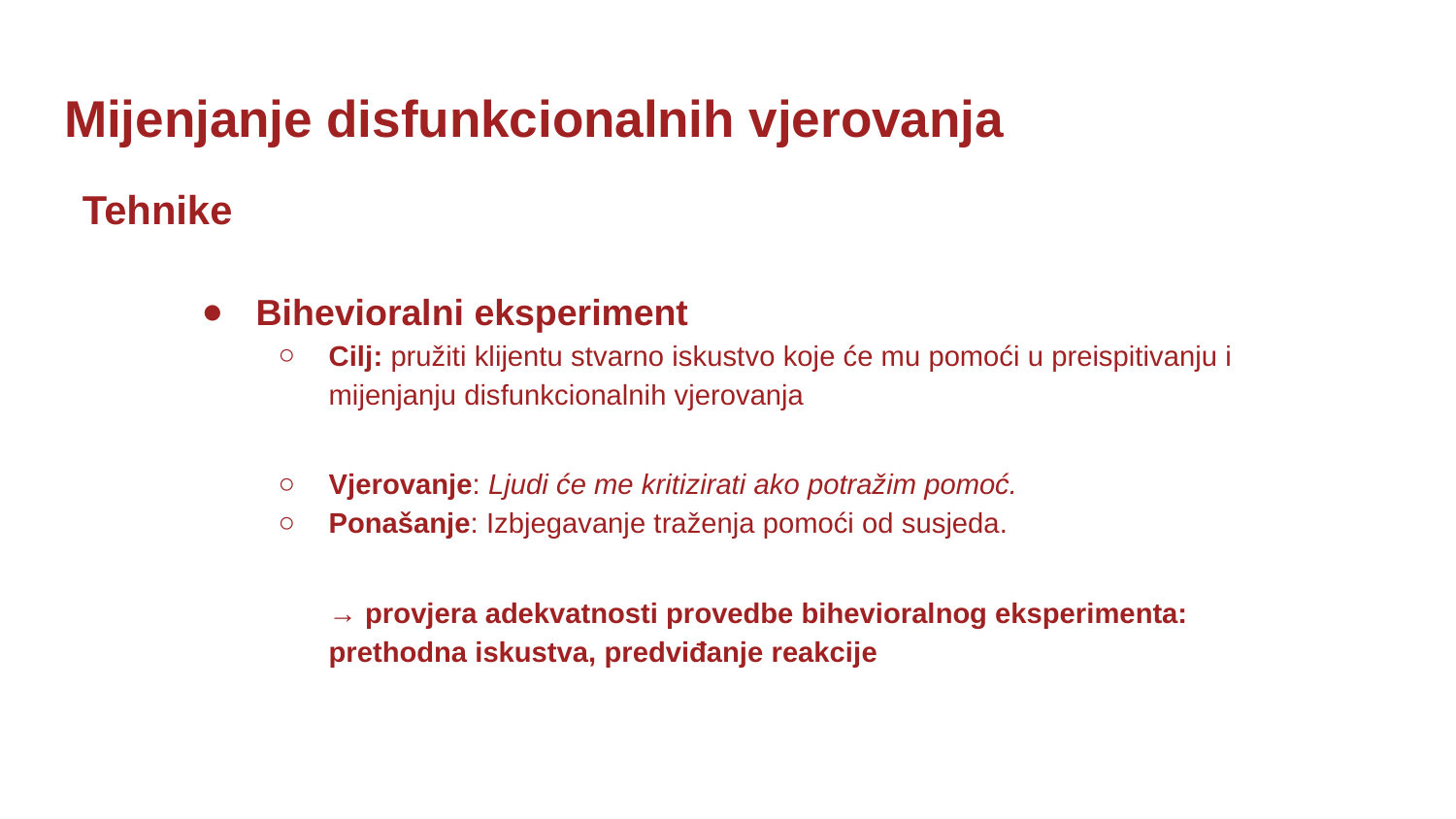

# Mijenjanje disfunkcionalnih vjerovanja

Tehnike
Bihevioralni eksperiment
Cilj: pružiti klijentu stvarno iskustvo koje će mu pomoći u preispitivanju i mijenjanju disfunkcionalnih vjerovanja

Vjerovanje: Ljudi će me kritizirati ako potražim pomoć.
Ponašanje: Izbjegavanje traženja pomoći od susjeda.

→ provjera adekvatnosti provedbe bihevioralnog eksperimenta:
prethodna iskustva, predviđanje reakcije